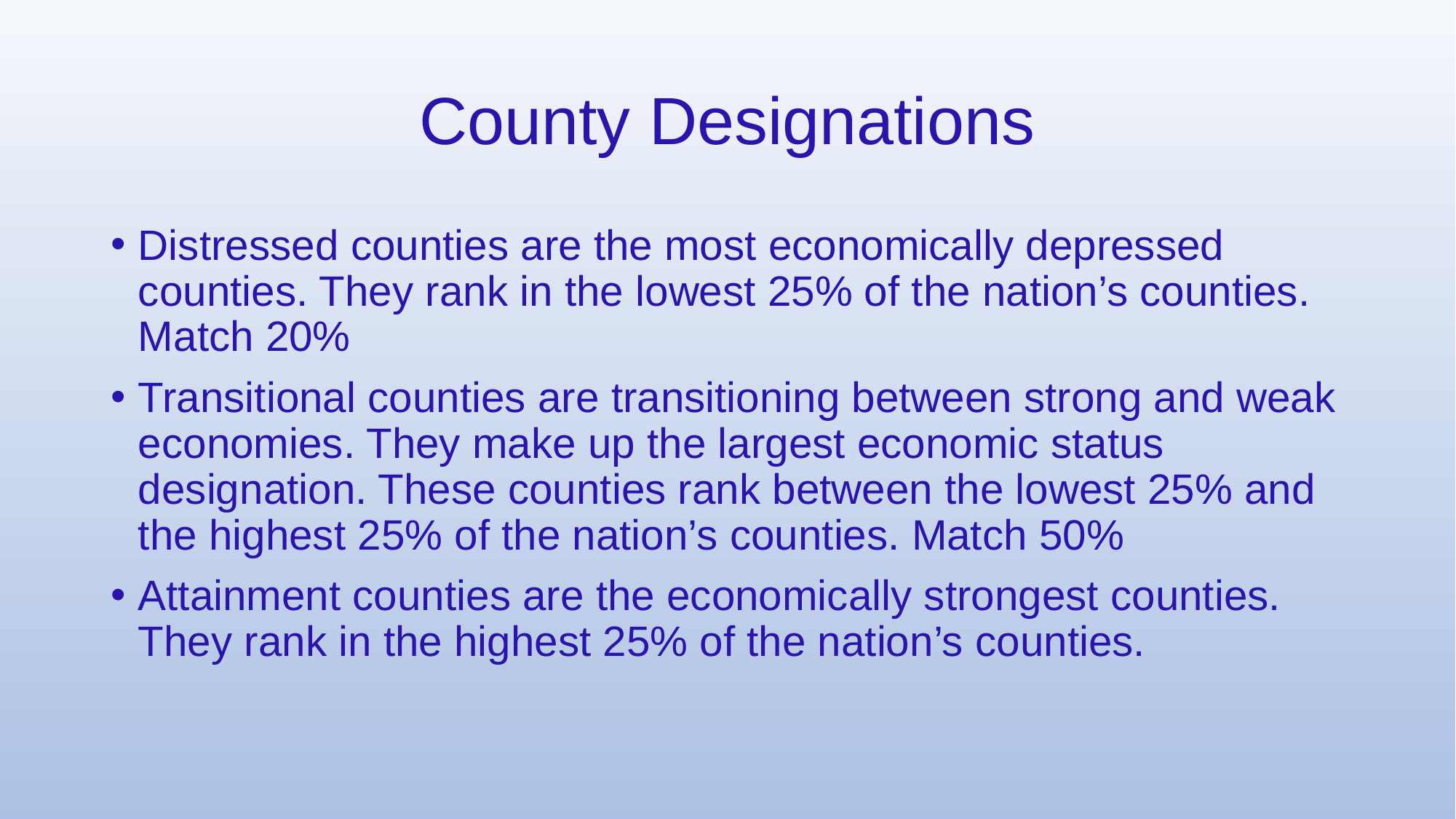

# County Designations
Distressed counties are the most economically depressed counties. They rank in the lowest 25% of the nation’s counties. Match 20%
Transitional counties are transitioning between strong and weak economies. They make up the largest economic status designation. These counties rank between the lowest 25% and the highest 25% of the nation’s counties. Match 50%
Attainment counties are the economically strongest counties. They rank in the highest 25% of the nation’s counties.